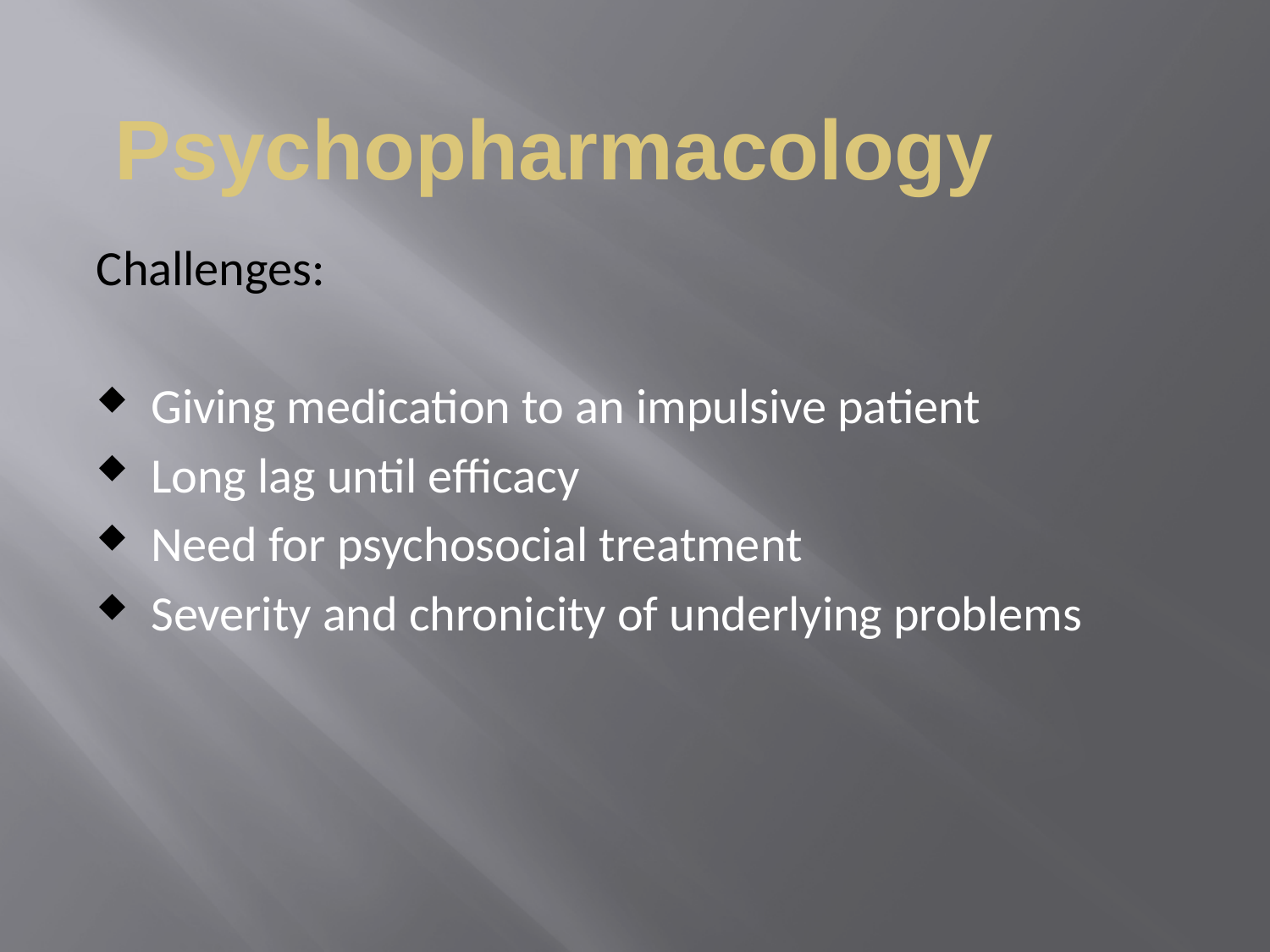

# Psychopharmacology
Challenges:

  Giving medication to an impulsive patient
  Long lag until efficacy
  Need for psychosocial treatment
  Severity and chronicity of underlying problems